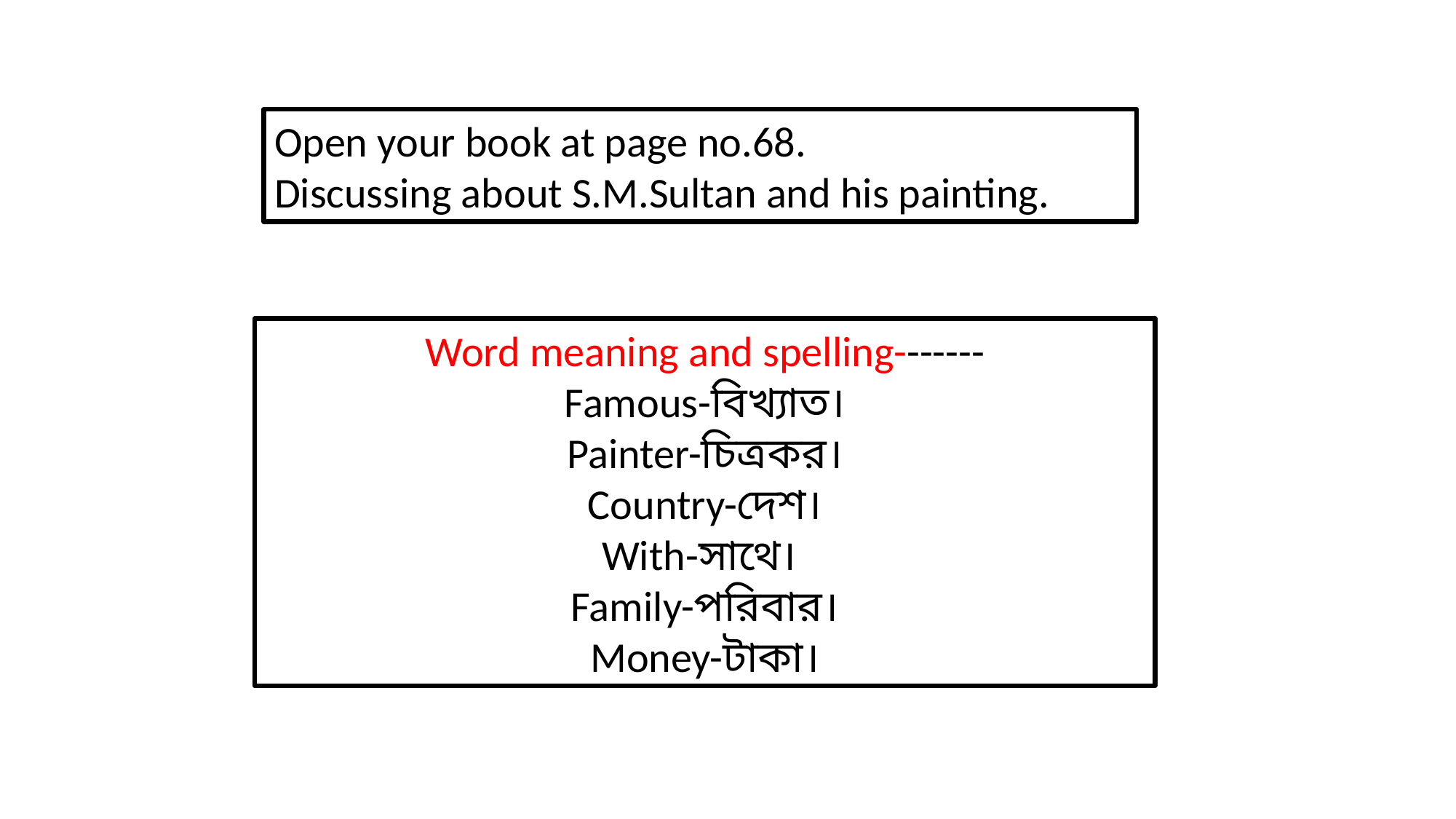

Open your book at page no.68.
Discussing about S.M.Sultan and his painting.
Word meaning and spelling-------
Famous-বিখ্যাত।
Painter-চিত্রকর।
Country-দেশ।
With-সাথে।
Family-পরিবার।
Money-টাকা।